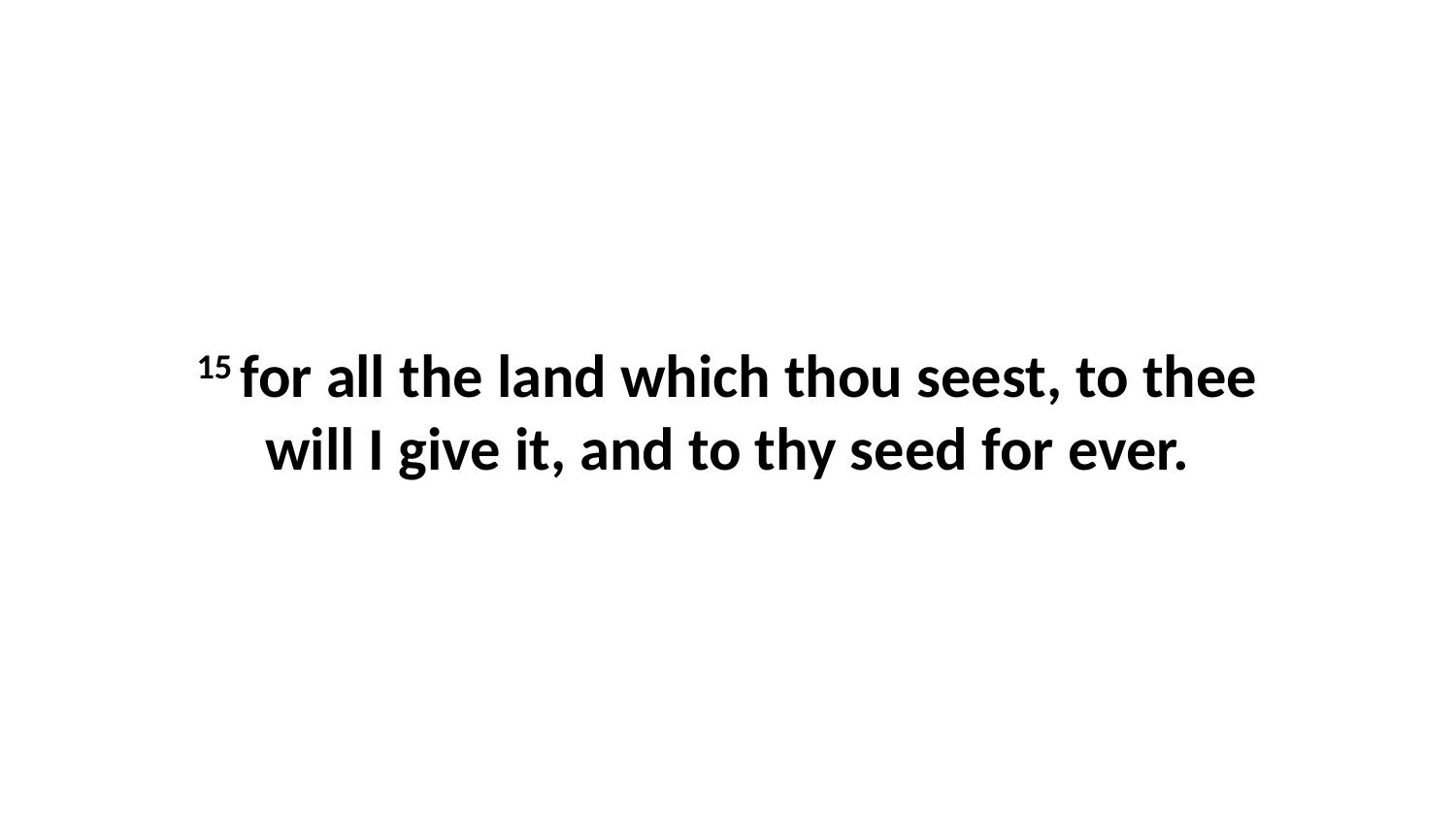

15 for all the land which thou seest, to thee will I give it, and to thy seed for ever.